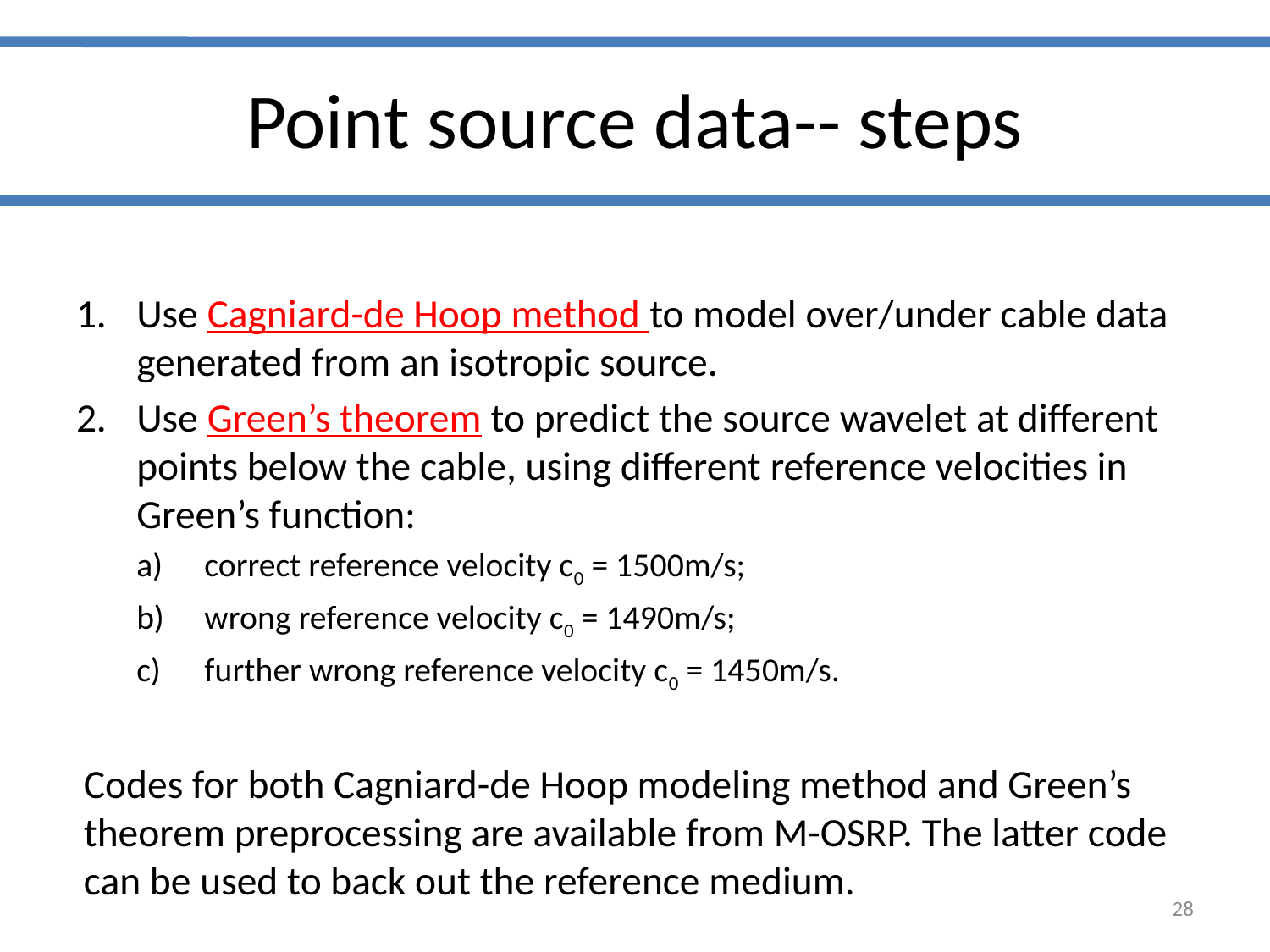

# Point source data-- steps
Use Cagniard-de Hoop method to model over/under cable data generated from an isotropic source.
Use Green’s theorem to predict the source wavelet at different points below the cable, using different reference velocities in Green’s function:
correct reference velocity c0 = 1500m/s;
wrong reference velocity c0 = 1490m/s;
further wrong reference velocity c0 = 1450m/s.

Codes for both Cagniard-de Hoop modeling method and Green’s theorem preprocessing are available from M-OSRP. The latter code can be used to back out the reference medium.
28